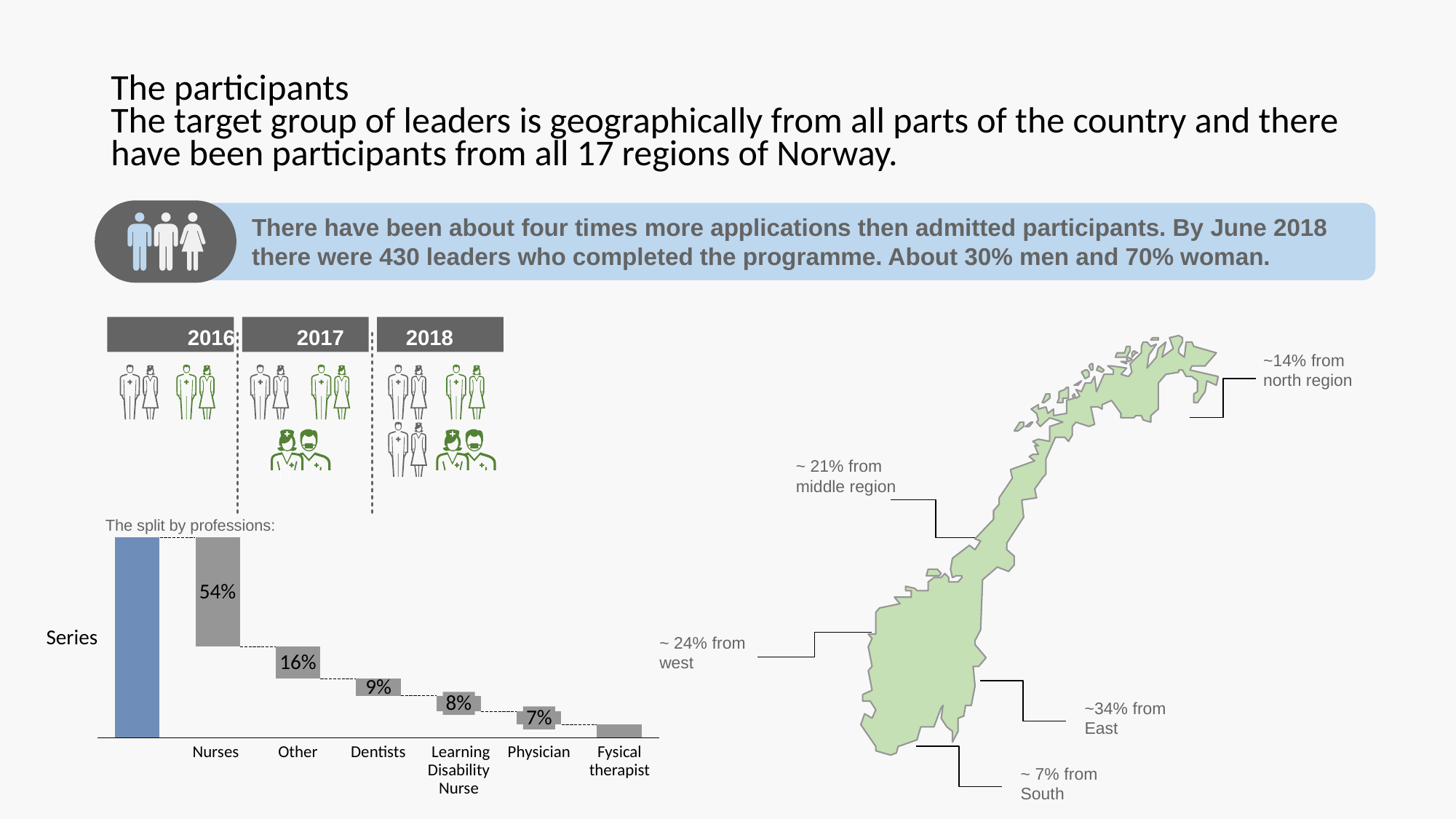

# The participants The target group of leaders is geographically from all parts of the country and there have been participants from all 17 regions of Norway.

There have been about four times more applications then admitted participants. By June 2018 there were 430 leaders who completed the programme. About 30% men and 70% woman.

2016	2017	2018

~14% from north region

~ 21% from middle region
The split by professions:

### Chart

| Category |  |  |
|---|---|---|
54%
Series
~ 24% from west
16%
9%
8%
~34% from
East
7%
Nurses
Other
Dentists
 Learning Disability Nurse
Physician
Fysical therapist
~ 7% from
South